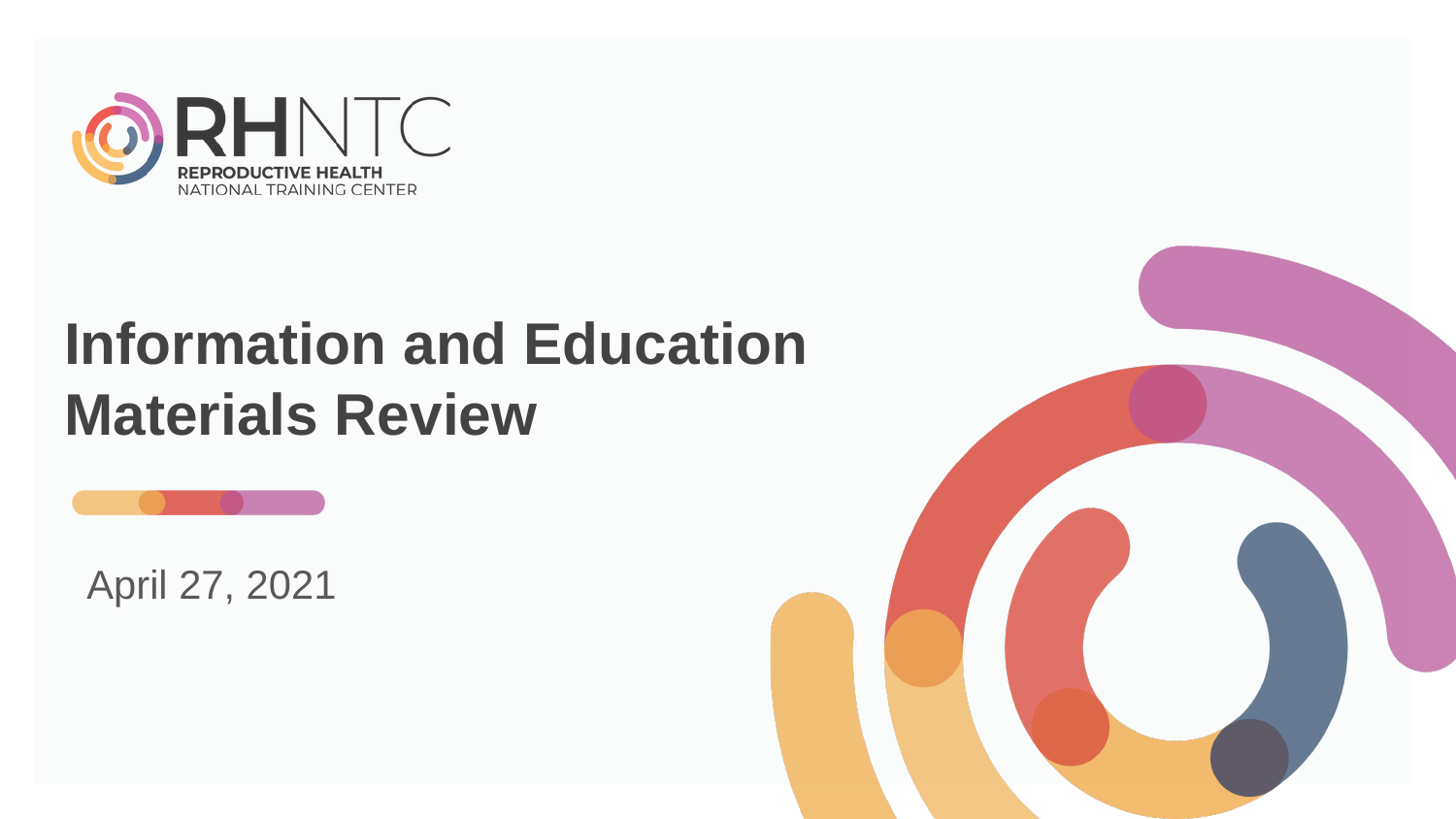

# Information and Education Materials Review
April 27, 2021